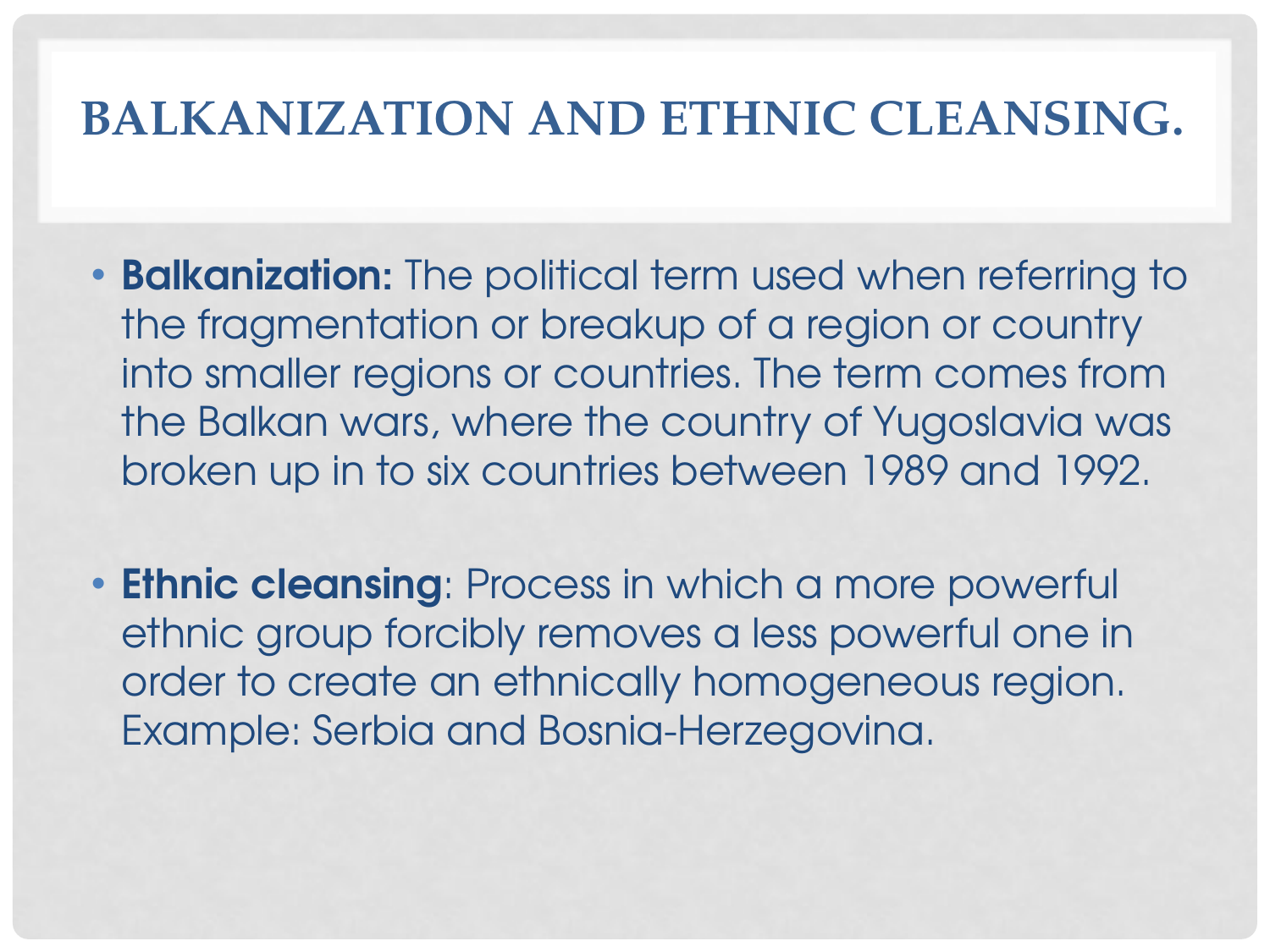

# Balkanization and Ethnic Cleansing.
Balkanization: The political term used when referring to the fragmentation or breakup of a region or country into smaller regions or countries. The term comes from the Balkan wars, where the country of Yugoslavia was broken up in to six countries between 1989 and 1992.

Ethnic cleansing: Process in which a more powerful ethnic group forcibly removes a less powerful one in order to create an ethnically homogeneous region.  Example: Serbia and Bosnia-Herzegovina.